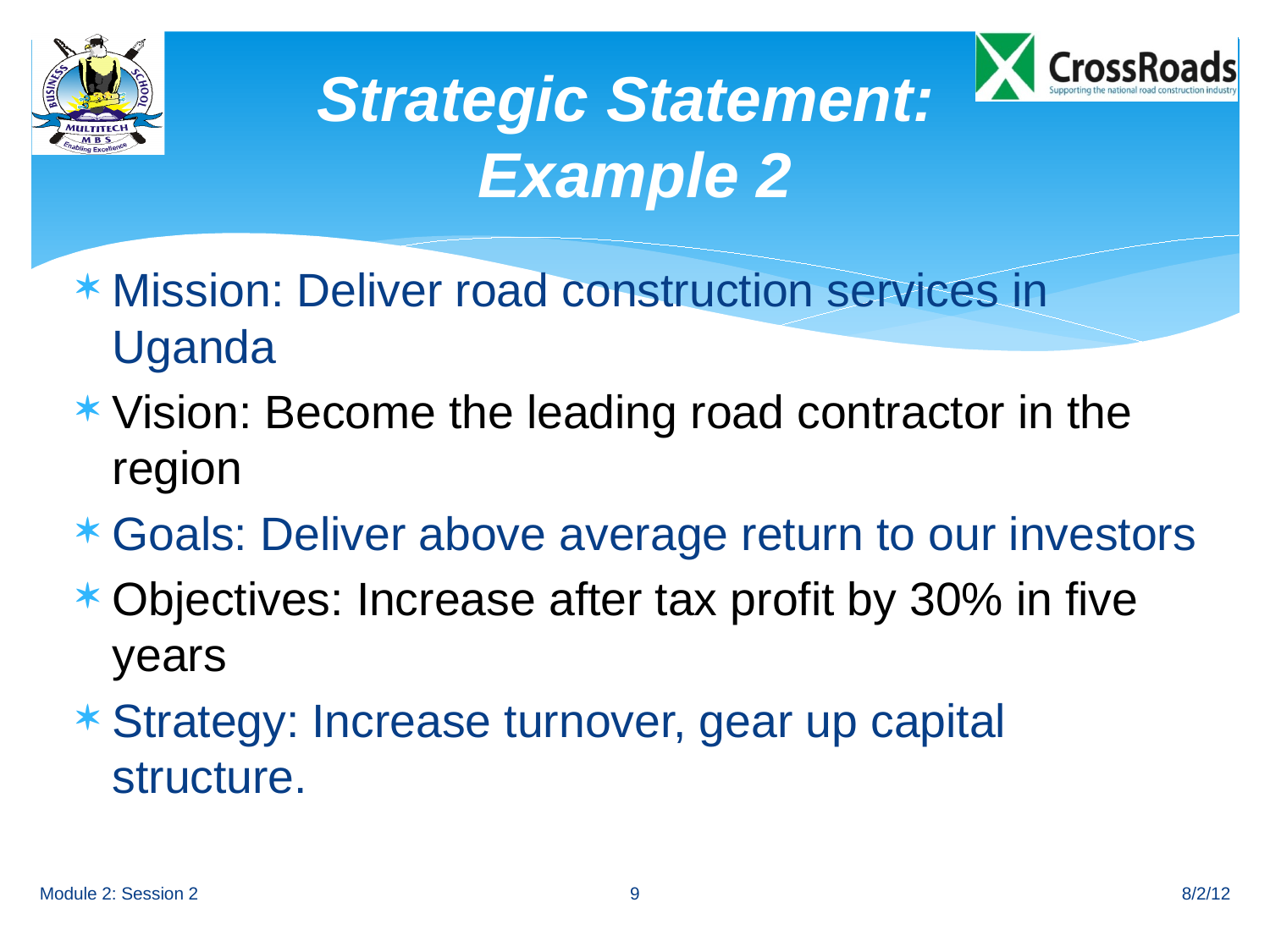

# Strategic Statement: Example 2
Mission: Deliver road construction services in Uganda
Vision: Become the leading road contractor in the region
Goals: Deliver above average return to our investors
Objectives: Increase after tax profit by 30% in five years
Strategy: Increase turnover, gear up capital  structure.

9
Module 2: Session 2
8/2/12